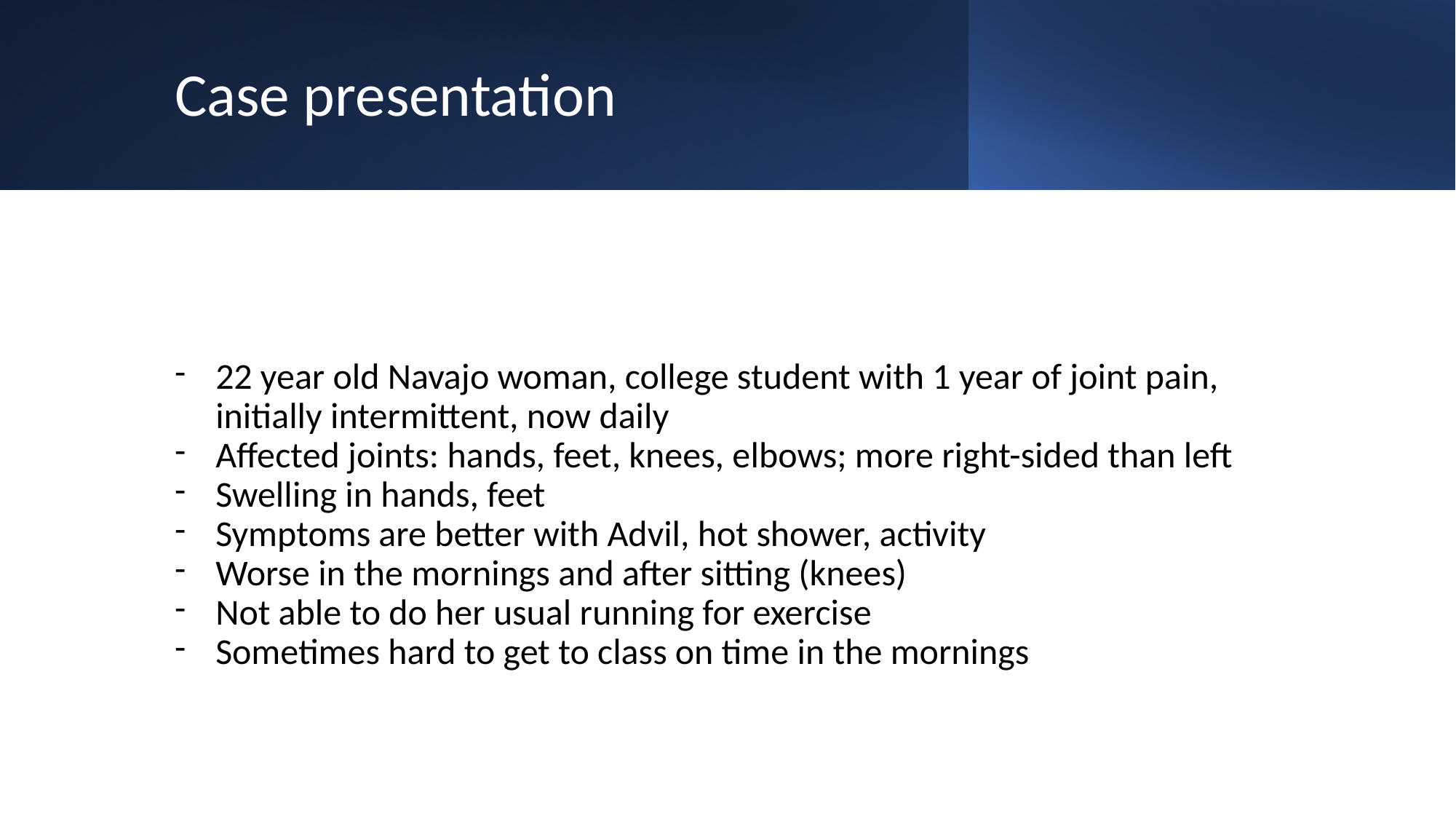

# Case presentation

22 year old Navajo woman, college student with 1 year of joint pain, initially intermittent, now daily
Affected joints: hands, feet, knees, elbows; more right-sided than left
Swelling in hands, feet
Symptoms are better with Advil, hot shower, activity
Worse in the mornings and after sitting (knees)
Not able to do her usual running for exercise
Sometimes hard to get to class on time in the mornings